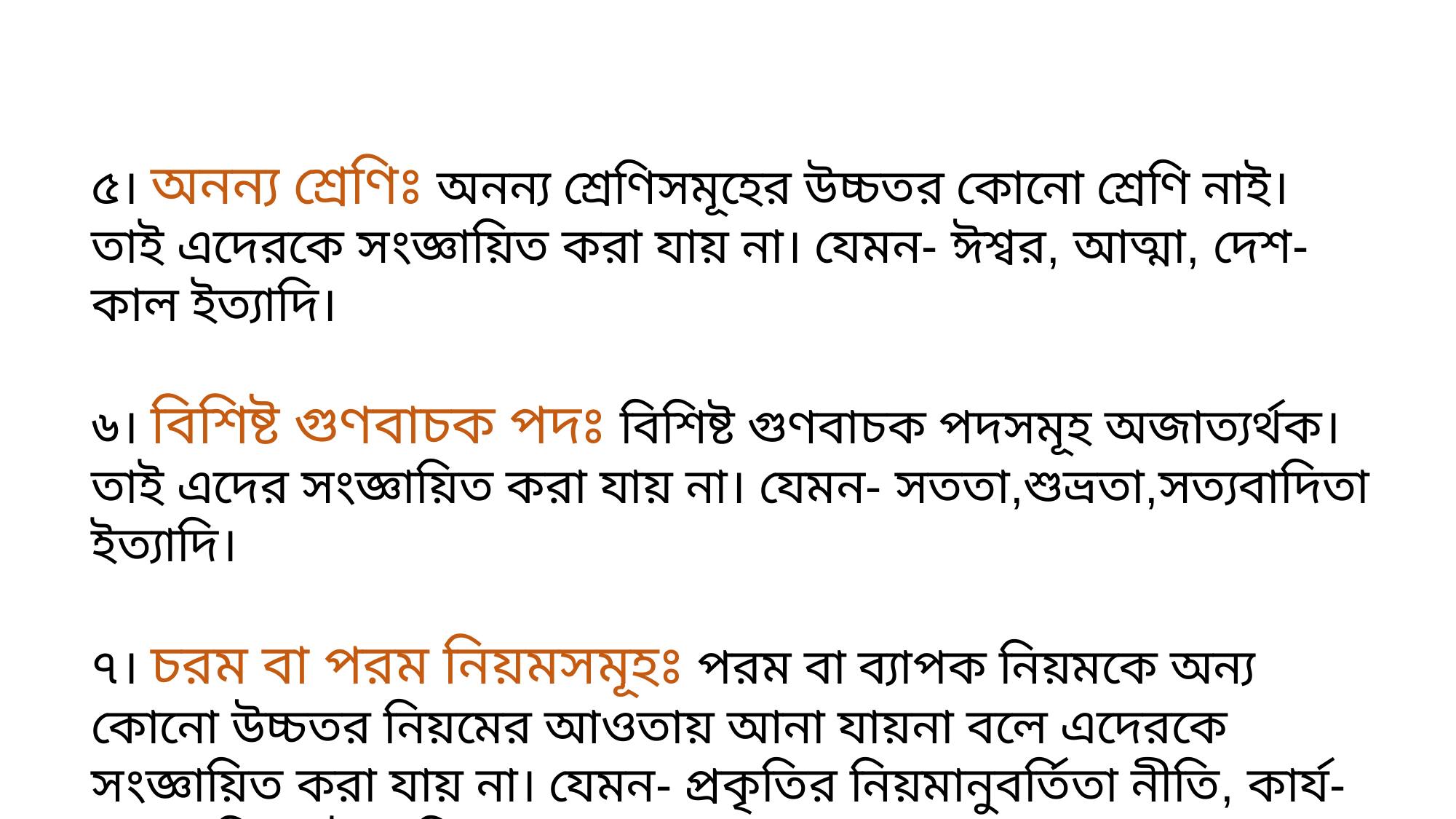

৫। অনন্য শ্রেণিঃ অনন্য শ্রেণিসমূহের উচ্চতর কোনো শ্রেণি নাই। তাই এদেরকে সংজ্ঞায়িত করা যায় না। যেমন- ঈশ্বর, আত্মা, দেশ-কাল ইত্যাদি।

৬। বিশিষ্ট গুণবাচক পদঃ বিশিষ্ট গুণবাচক পদসমূহ অজাত্যর্থক। তাই এদের সংজ্ঞায়িত করা যায় না। যেমন- সততা,শুভ্রতা,সত্যবাদিতা ইত্যাদি।

৭। চরম বা পরম নিয়মসমূহঃ পরম বা ব্যাপক নিয়মকে অন্য কোনো উচ্চতর নিয়মের আওতায় আনা যায়না বলে এদেরকে সংজ্ঞায়িত করা যায় না। যেমন- প্রকৃতির নিয়মানুবর্তিতা নীতি, কার্য-কারণ নিয়ম ইত্যাদি।